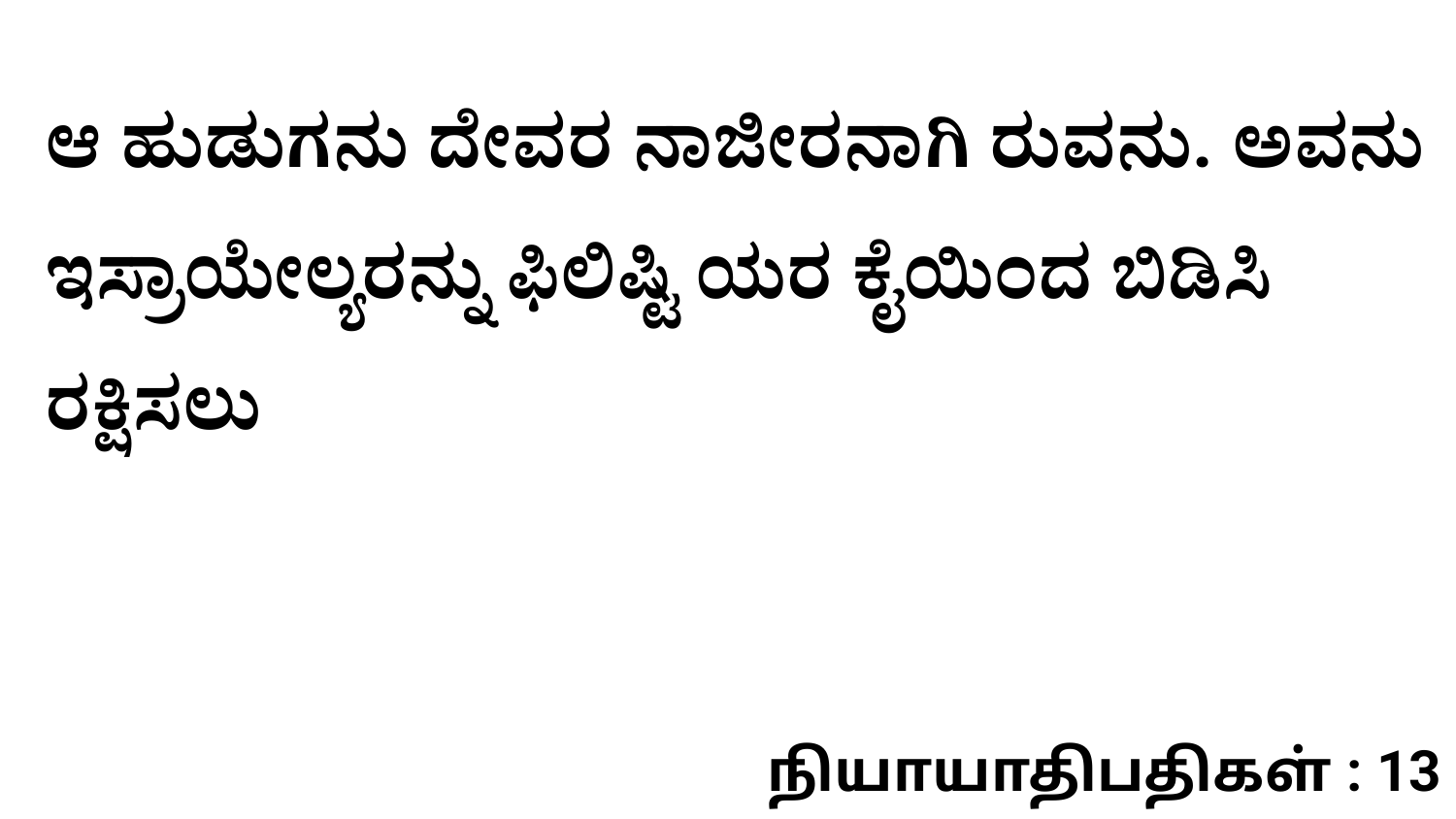

ಆ ಹುಡುಗನು ದೇವರ ನಾಜೀರನಾಗಿ ರುವನು. ಅವನು ಇಸ್ರಾಯೇಲ್ಯರನ್ನು ಫಿಲಿಷ್ಟಿ ಯರ ಕೈಯಿಂದ ಬಿಡಿಸಿ ರಕ್ಷಿಸಲು
நியாயாதிபதிகள் : 13